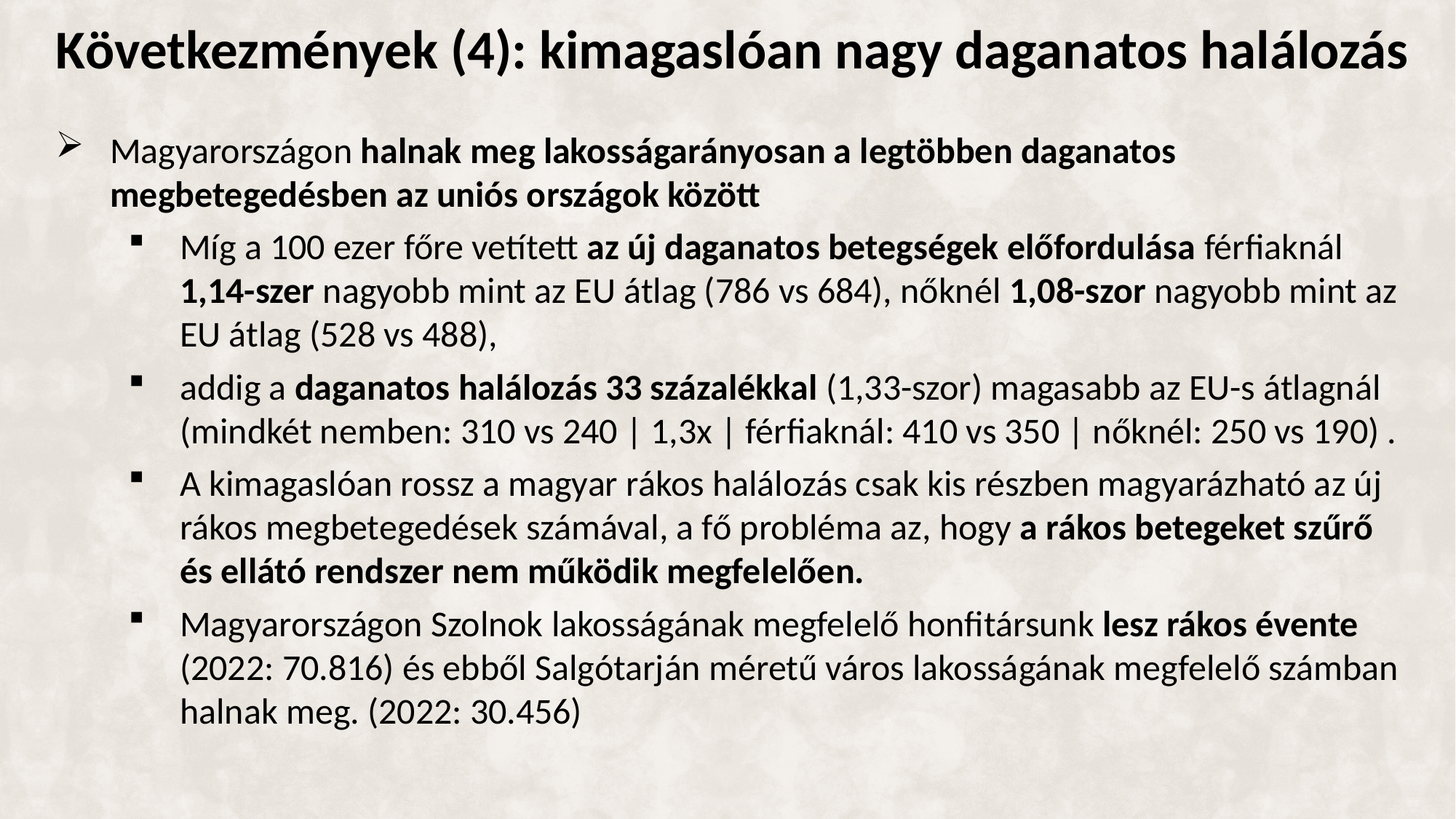

# Következmények (4): kimagaslóan nagy daganatos halálozás
Magyarországon halnak meg lakosságarányosan a legtöbben daganatos megbetegedésben az uniós országok között
Míg a 100 ezer főre vetített az új daganatos betegségek előfordulása férfiaknál 1,14-szer nagyobb mint az EU átlag (786 vs 684), nőknél 1,08-szor nagyobb mint az EU átlag (528 vs 488),
addig a daganatos halálozás 33 százalékkal (1,33-szor) magasabb az EU-s átlagnál (mindkét nemben: 310 vs 240 | 1,3x | férfiaknál: 410 vs 350 | nőknél: 250 vs 190) .
A kimagaslóan rossz a magyar rákos halálozás csak kis részben magyarázható az új rákos megbetegedések számával, a fő probléma az, hogy a rákos betegeket szűrő és ellátó rendszer nem működik megfelelően.
Magyarországon Szolnok lakosságának megfelelő honfitársunk lesz rákos évente (2022: 70.816) és ebből Salgótarján méretű város lakosságának megfelelő számban halnak meg. (2022: 30.456)